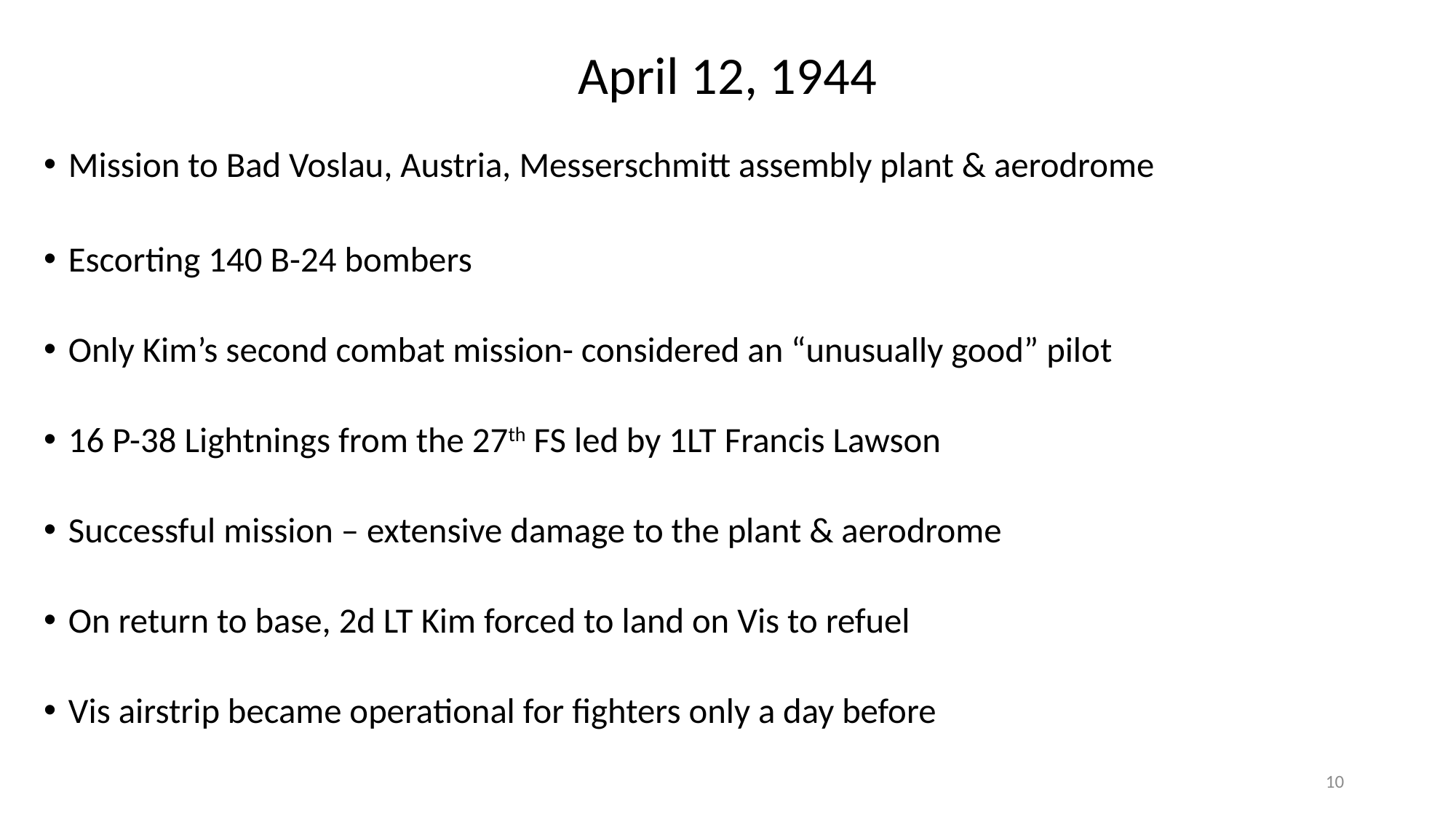

# April 12, 1944
Mission to Bad Voslau, Austria, Messerschmitt assembly plant & aerodrome
Escorting 140 B-24 bombers
Only Kim’s second combat mission- considered an “unusually good” pilot
16 P-38 Lightnings from the 27th FS led by 1LT Francis Lawson
Successful mission – extensive damage to the plant & aerodrome
On return to base, 2d LT Kim forced to land on Vis to refuel
Vis airstrip became operational for fighters only a day before
10